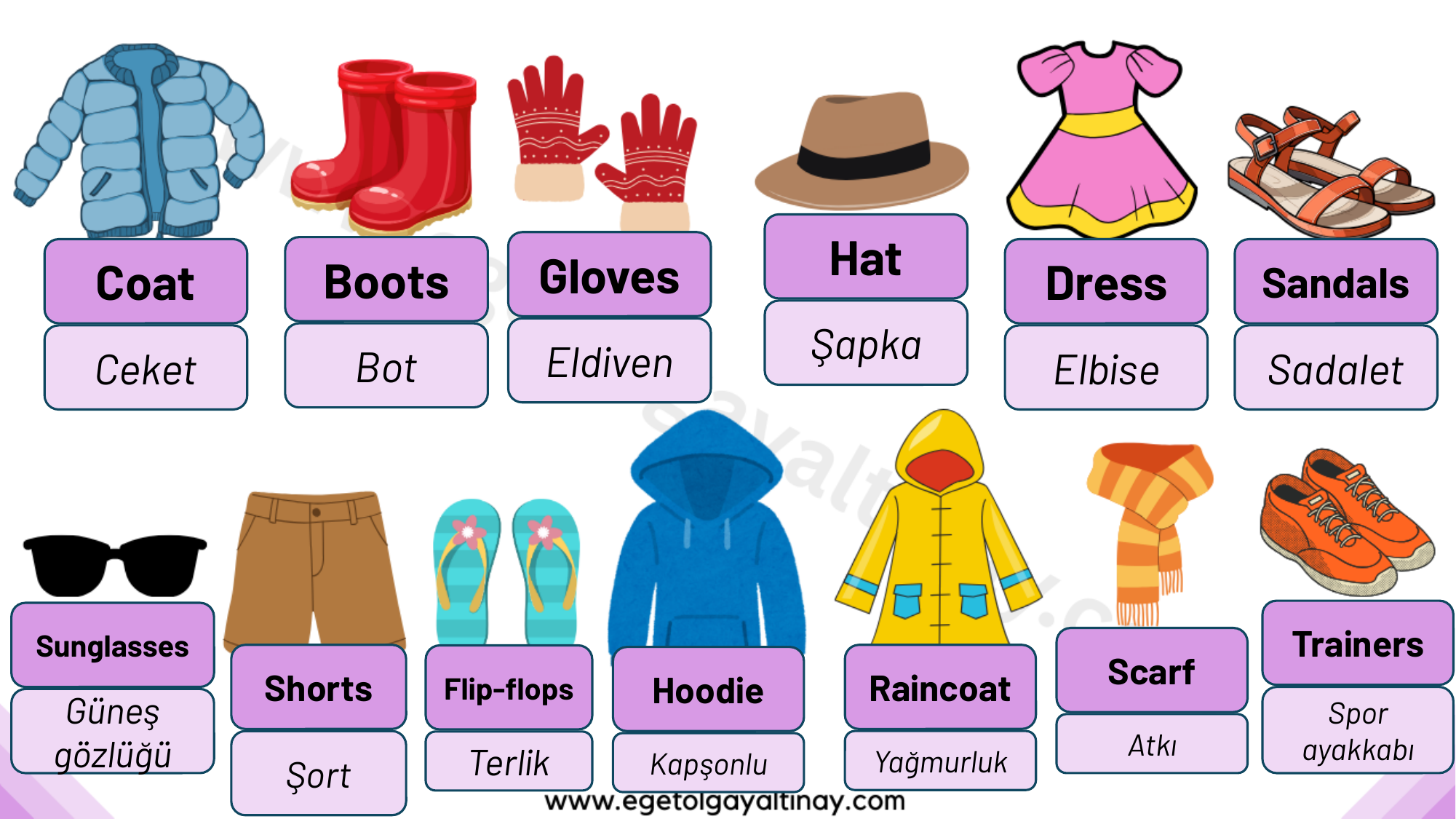

Hat
Gloves
Boots
Coat
Dress
Sandals
Şapka
Eldiven
Bot
Ceket
Elbise
Sadalet
Trainers
Sunglasses
Scarf
Shorts
Raincoat
Flip-flops
Hoodie
Spor ayakkabı
Güneş gözlüğü
Atkı
Şort
Yağmurluk
Terlik
Kapşonlu